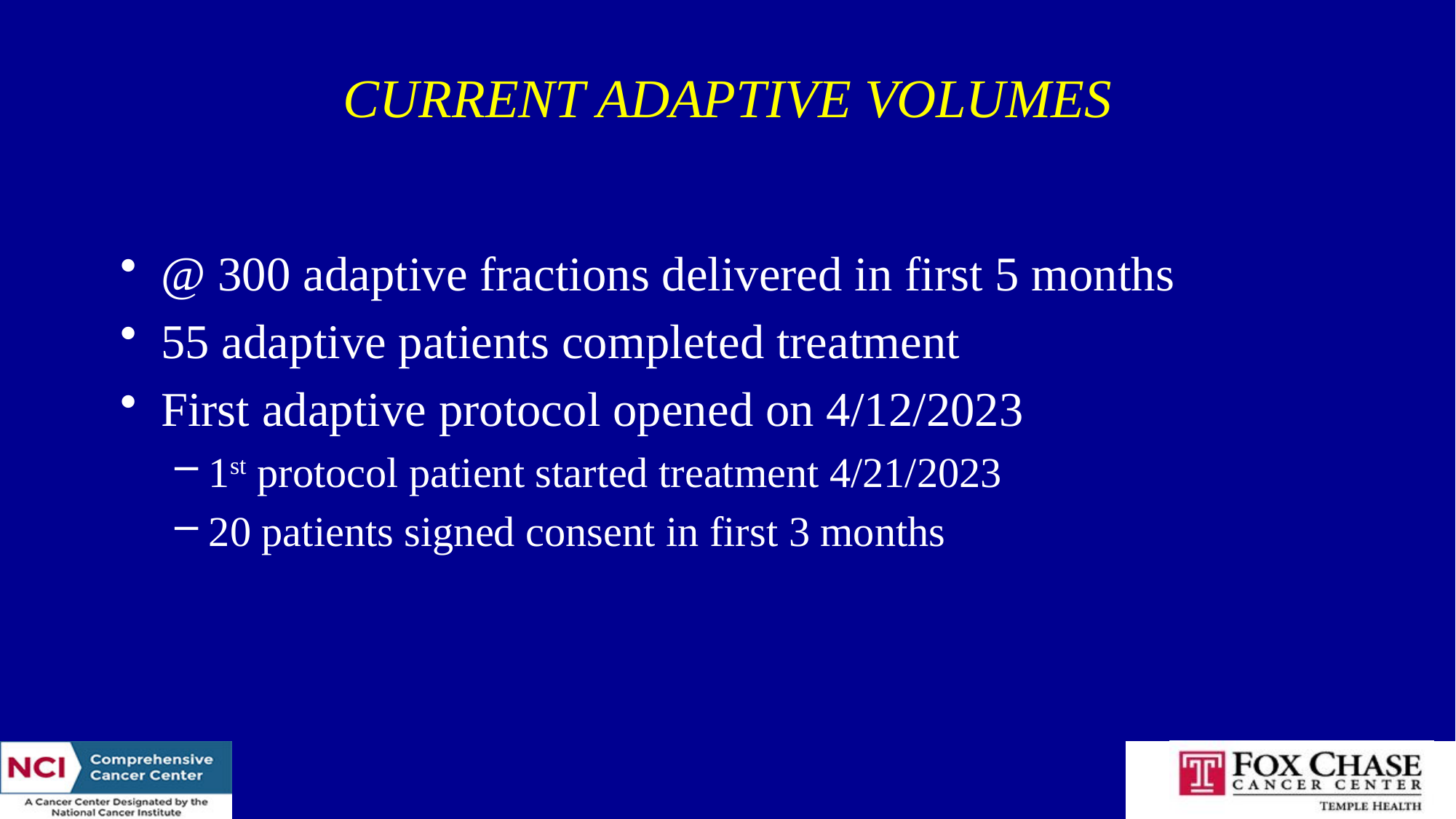

# CURRENT ADAPTIVE VOLUMES
@ 300 adaptive fractions delivered in first 5 months
55 adaptive patients completed treatment
First adaptive protocol opened on 4/12/2023
1st protocol patient started treatment 4/21/2023
20 patients signed consent in first 3 months